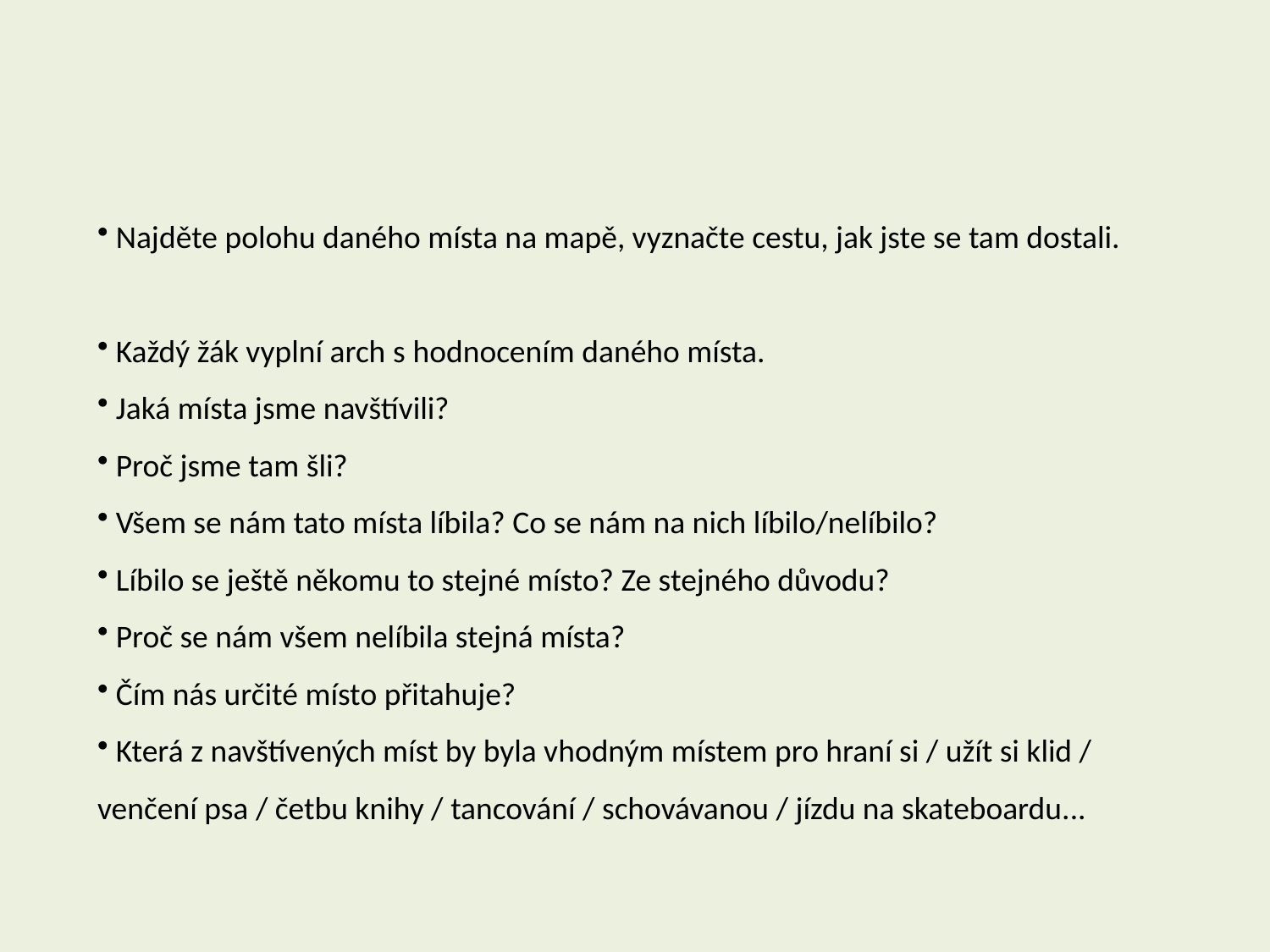

Najděte polohu daného místa na mapě, vyznačte cestu, jak jste se tam dostali.
 Každý žák vyplní arch s hodnocením daného místa.
 Jaká místa jsme navštívili?
 Proč jsme tam šli?
 Všem se nám tato místa líbila? Co se nám na nich líbilo/nelíbilo?
 Líbilo se ještě někomu to stejné místo? Ze stejného důvodu?
 Proč se nám všem nelíbila stejná místa?
 Čím nás určité místo přitahuje?
 Která z navštívených míst by byla vhodným místem pro hraní si / užít si klid / venčení psa / četbu knihy / tancování / schovávanou / jízdu na skateboardu...